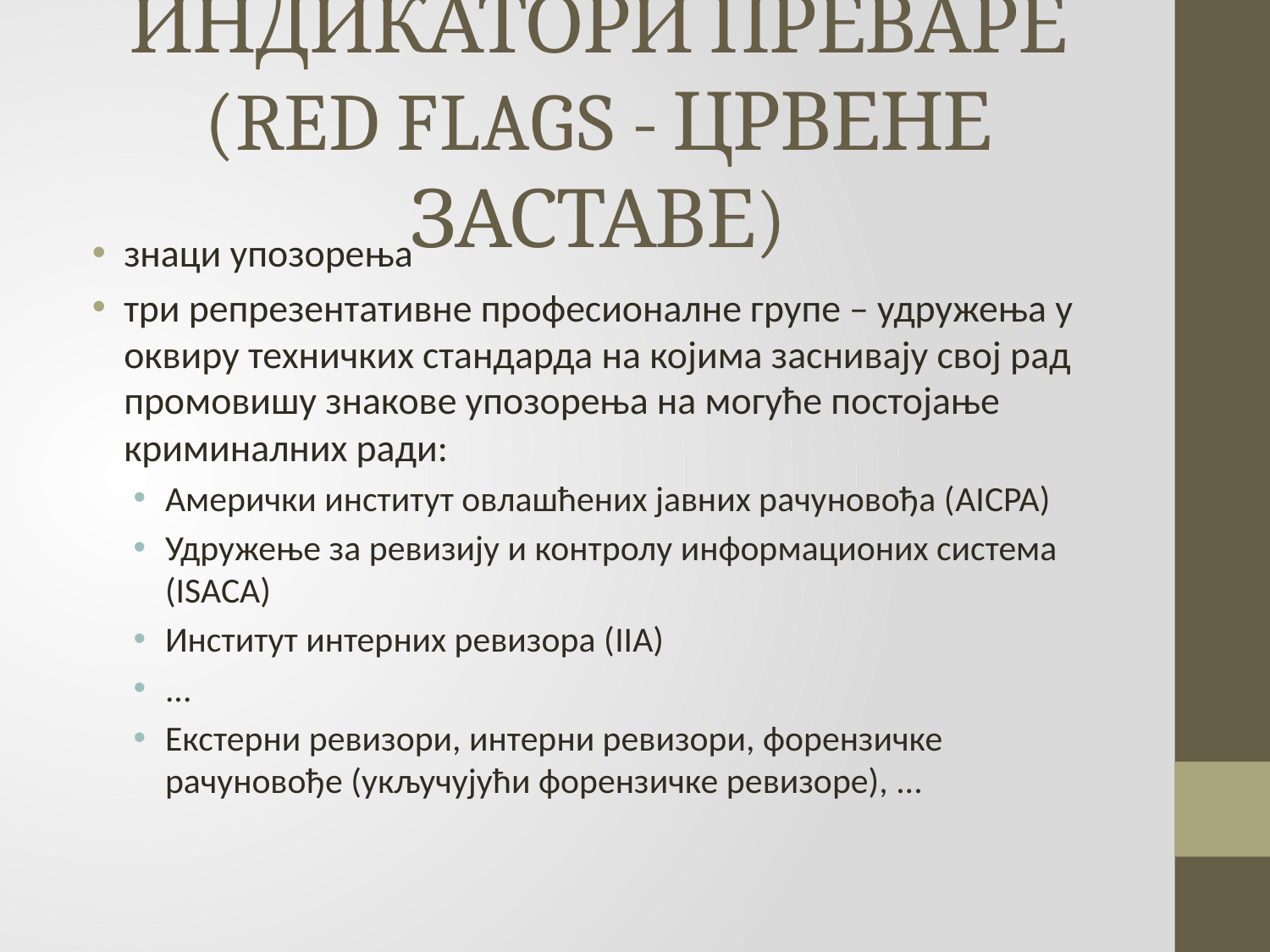

# ИНДИКАТОРИ ПРЕВАРЕ (RED FLAGS - ЦРВЕНЕ ЗАСТАВЕ)
знаци упозорења
три репрезентативне професионалне групе – удружења у оквиру техничких стандарда на којима заснивају свој рад прoмовишу знакове упозорења на могуће постојање криминалних ради:
Амерички институт овлашћених јавних рачуновођа (AICPA)
Удружење за ревизију и контролу информационих система (ISACA)
Институт интерних ревизора (IIA)
...
Екстерни ревизори, интерни ревизори, форензичке рачуновође (укључујући форензичке ревизоре), ...